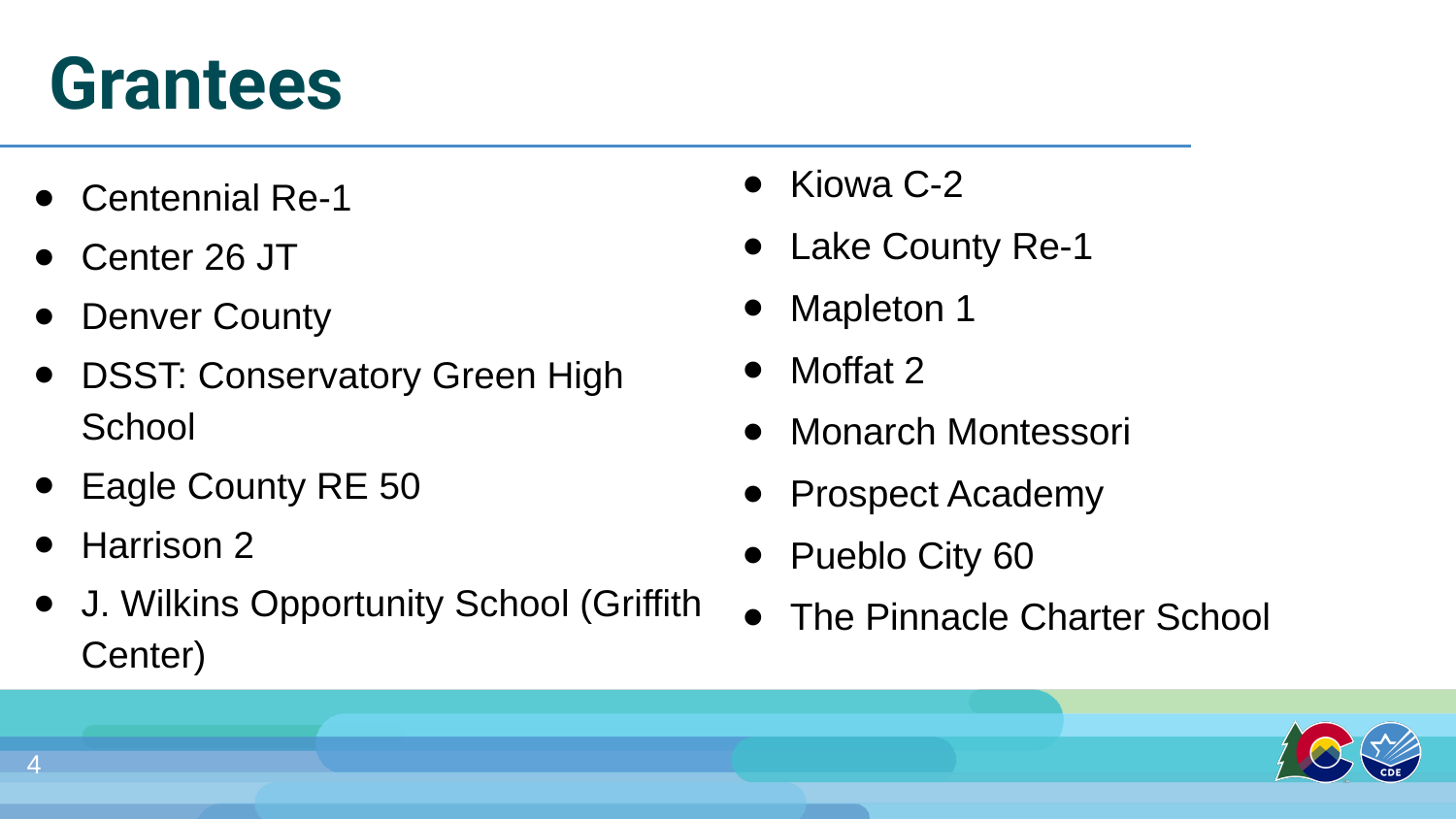

# Grantees
Kiowa C-2
Lake County Re-1
Mapleton 1
Moffat 2
Monarch Montessori
Prospect Academy
Pueblo City 60
The Pinnacle Charter School

Centennial Re-1
Center 26 JT
Denver County
DSST: Conservatory Green High School
Eagle County RE 50
Harrison 2
J. Wilkins Opportunity School (Griffith Center)